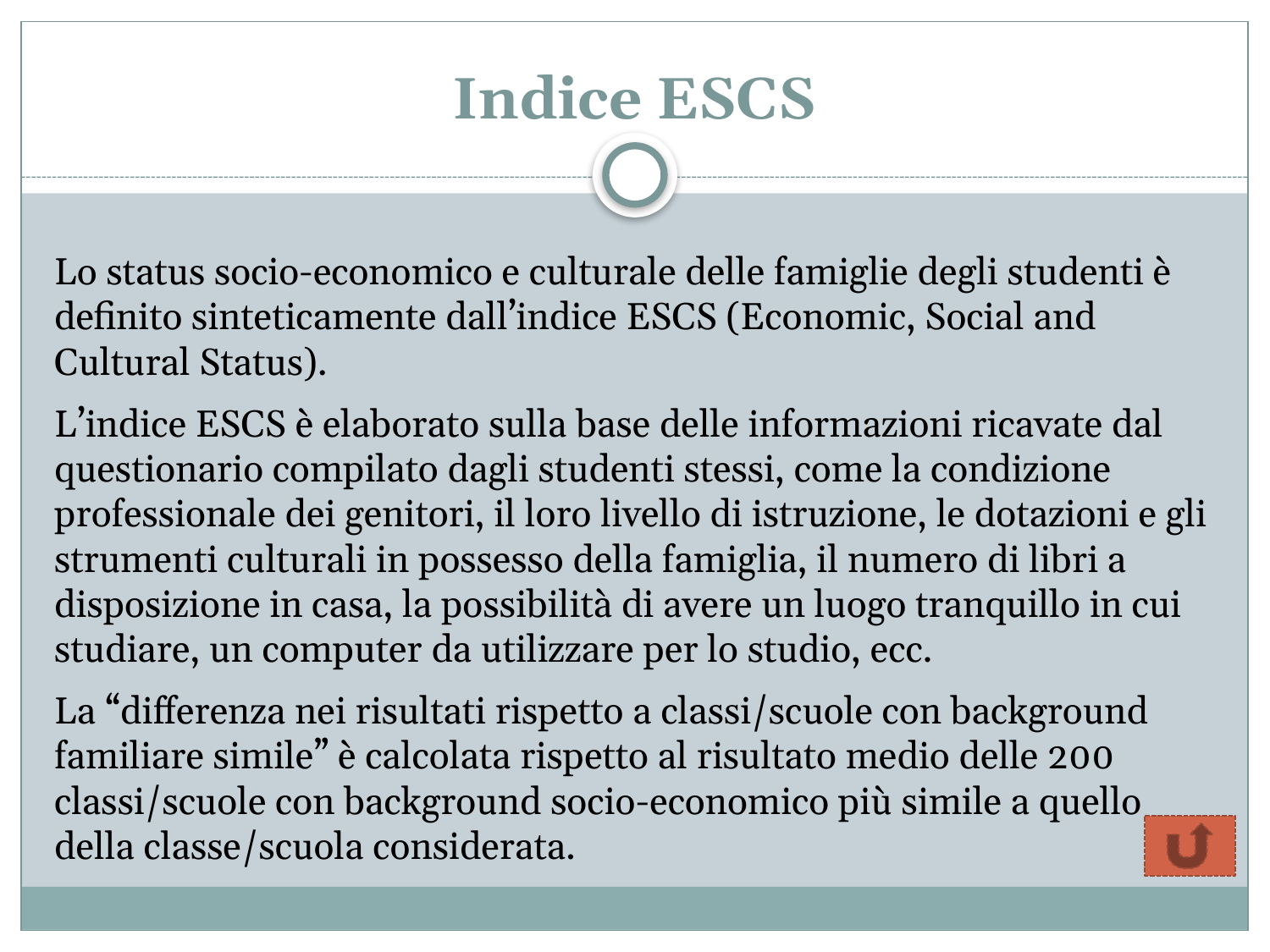

# Indice ESCS
Lo status socio-economico e culturale delle famiglie degli studenti è definito sinteticamente dall’indice ESCS (Economic, Social and Cultural Status).
L’indice ESCS è elaborato sulla base delle informazioni ricavate dal questionario compilato dagli studenti stessi, come la condizione professionale dei genitori, il loro livello di istruzione, le dotazioni e gli strumenti culturali in possesso della famiglia, il numero di libri a disposizione in casa, la possibilità di avere un luogo tranquillo in cui studiare, un computer da utilizzare per lo studio, ecc.
La “differenza nei risultati rispetto a classi/scuole con background familiare simile” è calcolata rispetto al risultato medio delle 200 classi/scuole con background socio-economico più simile a quello della classe/scuola considerata.